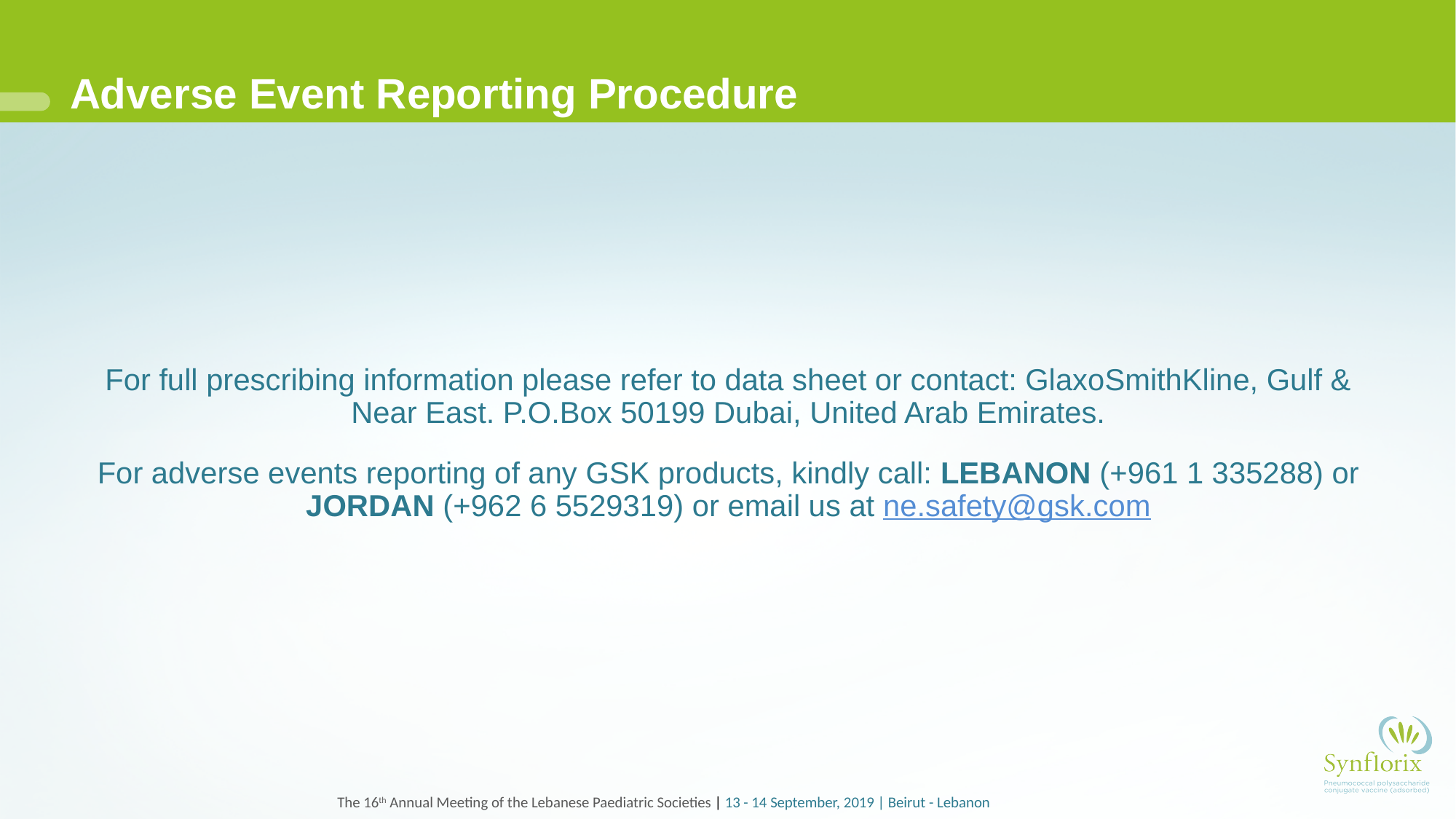

# Adverse Event Reporting Procedure
For full prescribing information please refer to data sheet or contact: GlaxoSmithKline, Gulf & Near East. P.O.Box 50199 Dubai, United Arab Emirates.
For adverse events reporting of any GSK products, kindly call: LEBANON (+961 1 335288) or JORDAN (+962 6 5529319) or email us at ne.safety@gsk.com
The 16th Annual Meeting of the Lebanese Paediatric Societies | 13 - 14 September, 2019 | Beirut - Lebanon